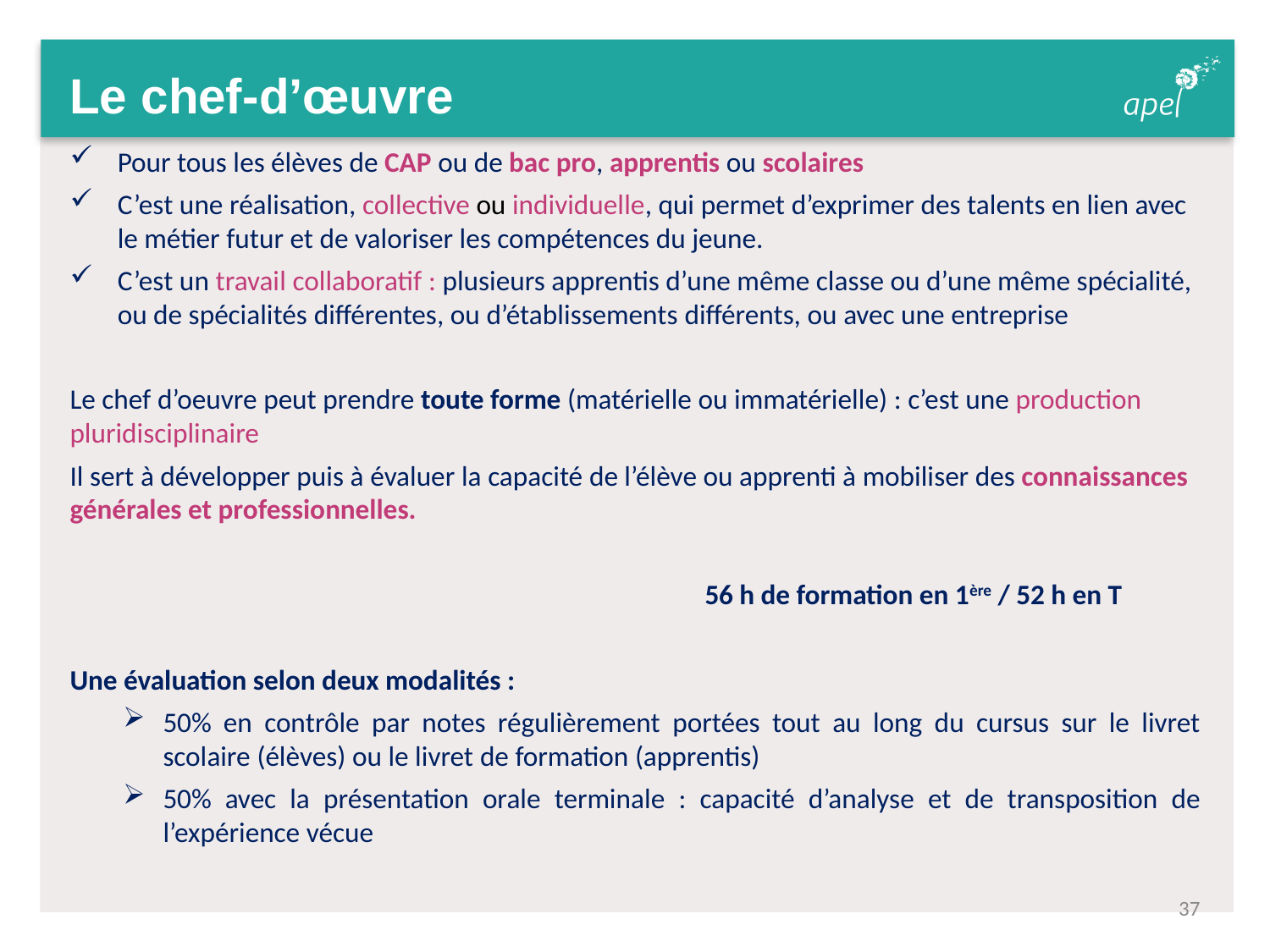

# Le chef-d’œuvre
Pour tous les élèves de CAP ou de bac pro, apprentis ou scolaires
C’est une réalisation, collective ou individuelle, qui permet d’exprimer des talents en lien avec le métier futur et de valoriser les compétences du jeune.
C’est un travail collaboratif : plusieurs apprentis d’une même classe ou d’une même spécialité, ou de spécialités différentes, ou d’établissements différents, ou avec une entreprise

Le chef d’oeuvre peut prendre toute forme (matérielle ou immatérielle) : c’est une production pluridisciplinaire
Il sert à développer puis à évaluer la capacité de l’élève ou apprenti à mobiliser des connaissances générales et professionnelles.

					56 h de formation en 1ère / 52 h en T

Une évaluation selon deux modalités :
50% en contrôle par notes régulièrement portées tout au long du cursus sur le livret scolaire (élèves) ou le livret de formation (apprentis)
50% avec la présentation orale terminale : capacité d’analyse et de transposition de l’expérience vécue
37